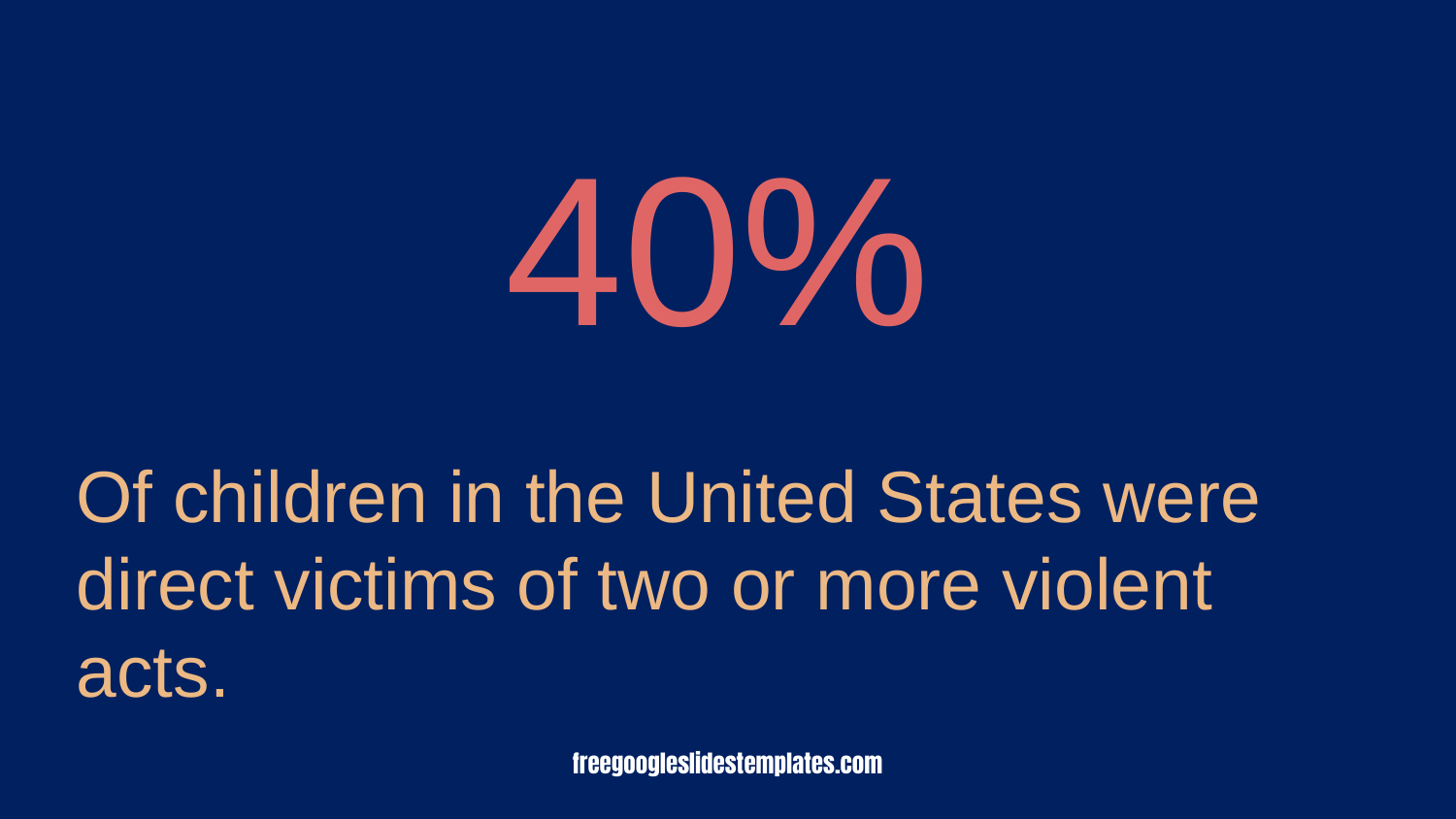

40%

Of children in the United States were direct victims of two or more violent acts.